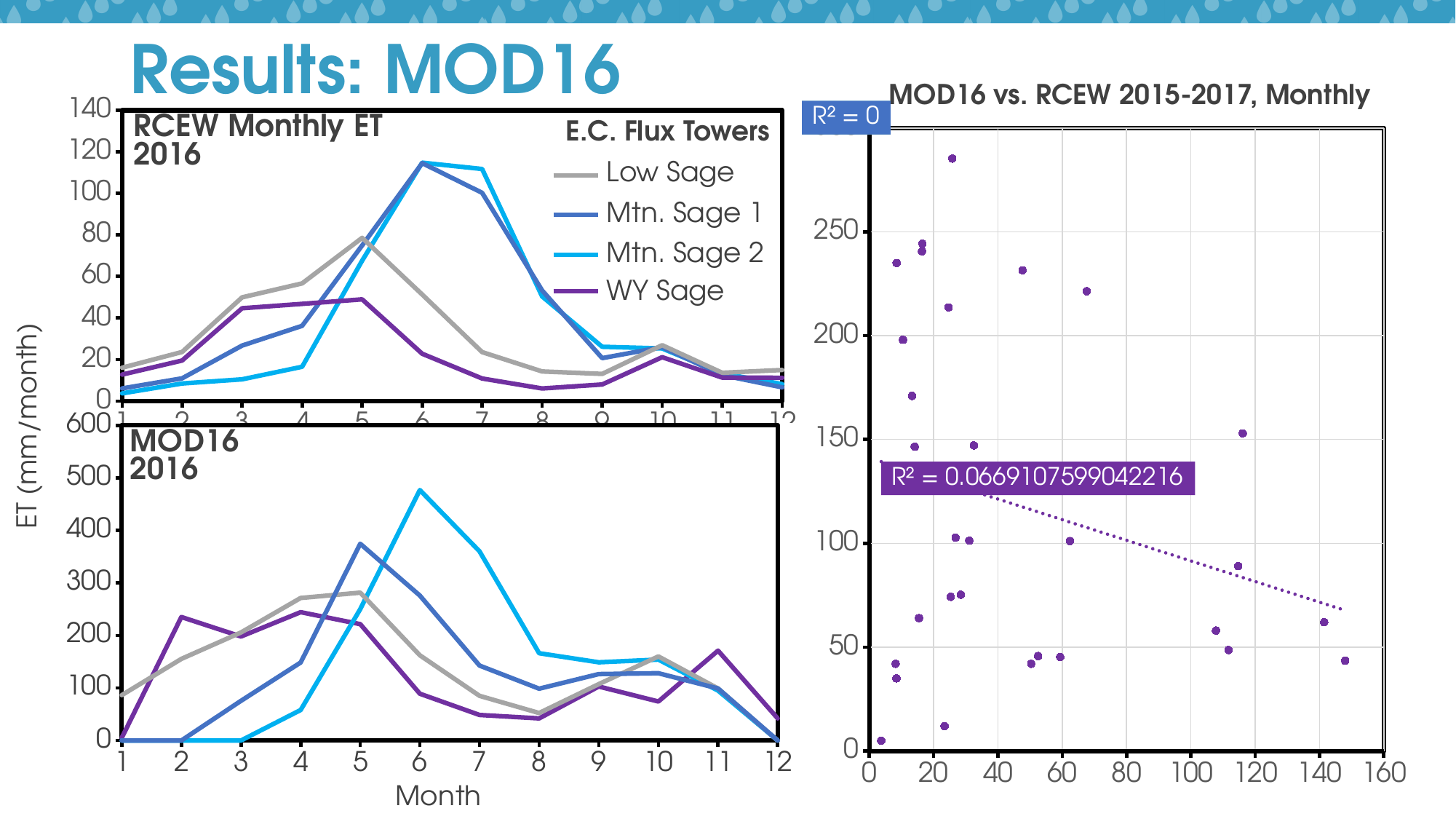

# Results: MOD16
MOD16 vs. RCEW 2015-2017, Monthly

### Chart

| Category | ETwbsec | ETlosec | ET138h08ec | ETmbsec |
|---|---|---|---|---|
E.C. Flux Towers
Low Sage

Mtn. Sage 1

Mtn. Sage 2

WY Sage

### Chart

| Category | 138h08ec | losec | mbsec | wbsec |
|---|---|---|---|---|
ET (mm/month)

### Chart

| Category | 138h08 | losec | mbsec | wbsec |
|---|---|---|---|---|